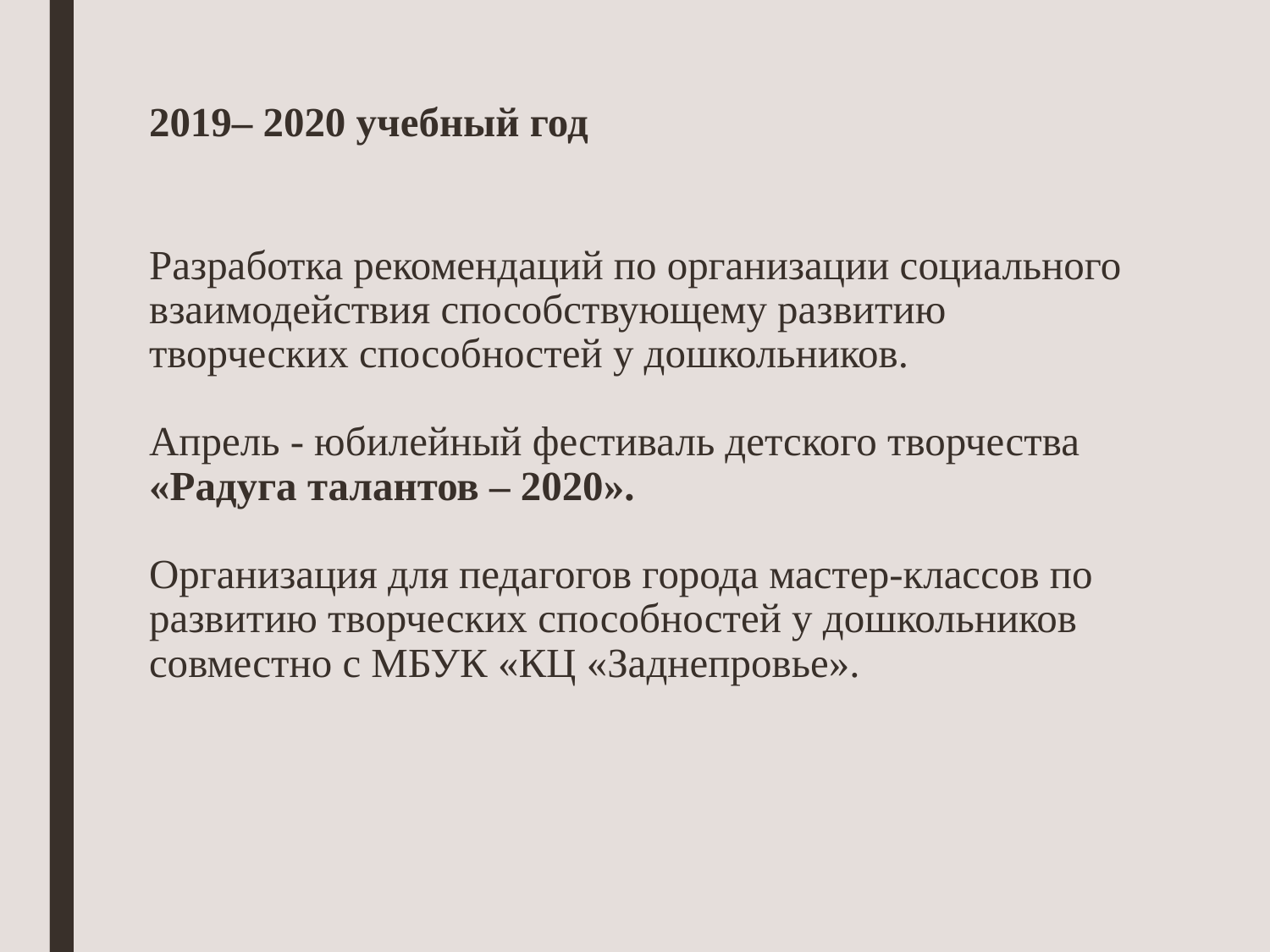

# 2019– 2020 учебный год Разработка рекомендаций по организации социального взаимодействия способствующему развитию творческих способностей у дошкольников. Апрель - юбилейный фестиваль детского творчества «Радуга талантов – 2020». Организация для педагогов города мастер-классов по развитию творческих способностей у дошкольников совместно с МБУК «КЦ «Заднепровье».